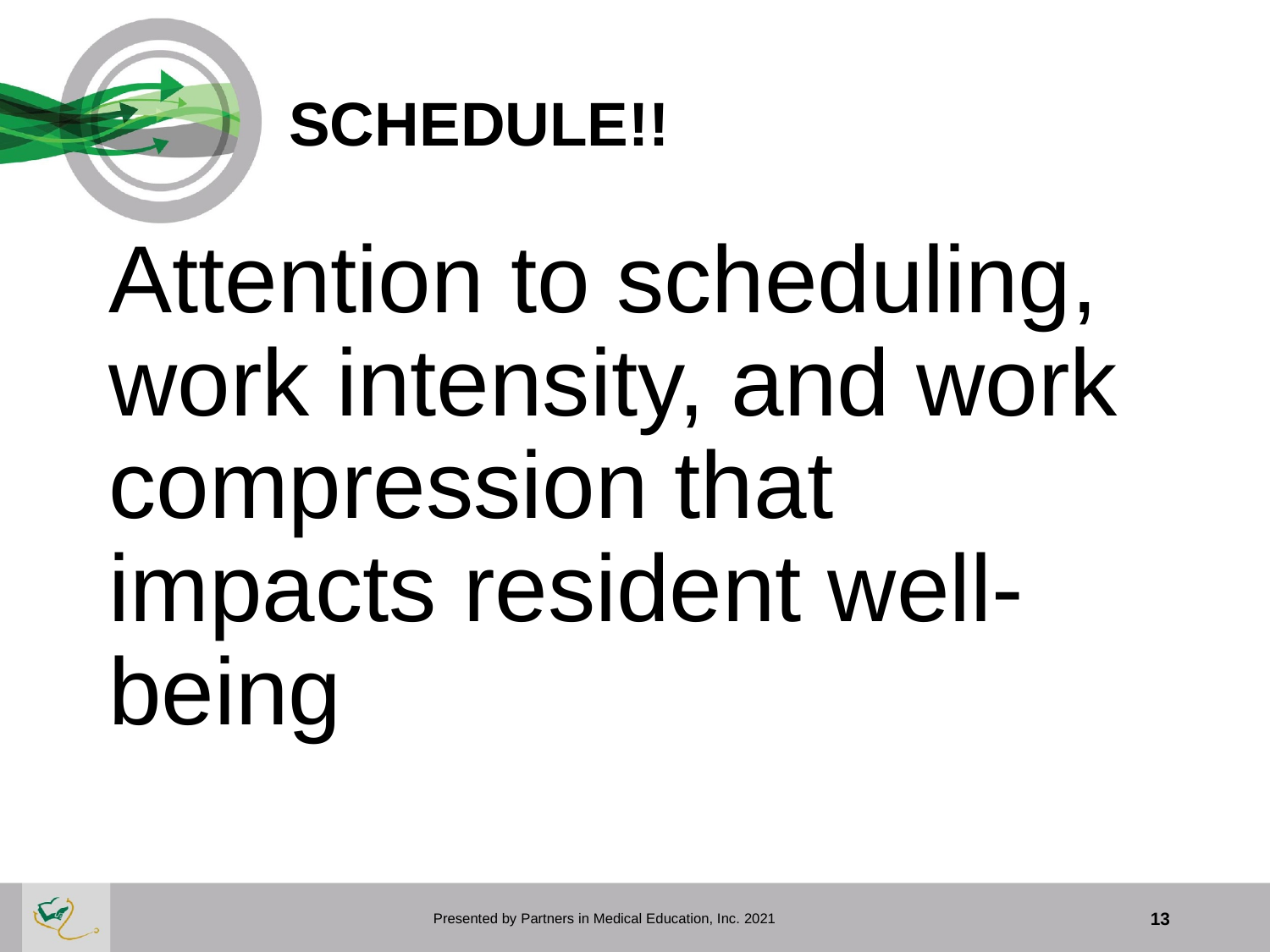

# SCHEDULE!!
Attention to scheduling, work intensity, and work compression that impacts resident well-being

Presented by Partners in Medical Education, Inc. 2021
13